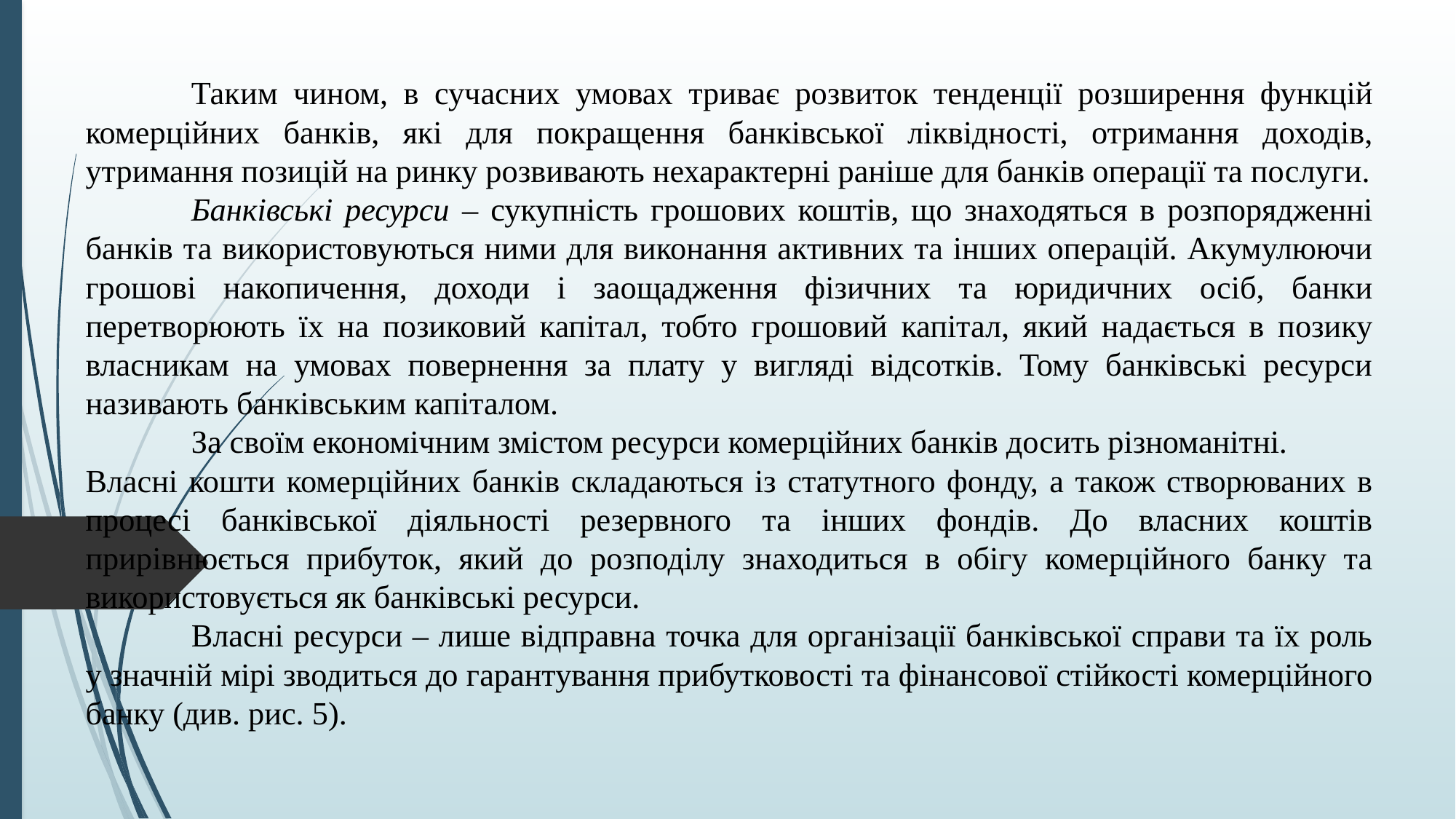

Таким чином, в сучасних умовах триває розвиток тенденції розширення функцій комерційних банків, які для покращення банківської ліквідності, отримання доходів, утримання позицій на ринку розвивають нехарактерні раніше для банків операції та послуги.
	Банківські ресурси – сукупність грошових коштів, що знаходяться в розпорядженні банків та використовуються ними для виконання активних та інших операцій. Акумулюючи грошові накопичення, доходи і заощадження фізичних та юридичних осіб, банки перетворюють їх на позиковий капітал, тобто грошовий капітал, який надається в позику власникам на умовах повернення за плату у вигляді відсотків. Тому банківські ресурси називають банківським капіталом.
	За своїм економічним змістом ресурси комерційних банків досить різноманітні.
Власні кошти комерційних банків складаються із статутного фонду, а також створюваних в процесі банківської діяльності резервного та інших фондів. До власних коштів прирівнюється прибуток, який до розподілу знаходиться в обігу комерційного банку та використовується як банківські ресурси.
	Власні ресурси – лише відправна точка для організації банківської справи та їх роль у значній мірі зводиться до гарантування прибутковості та фінансової стійкості комерційного банку (див. рис. 5).